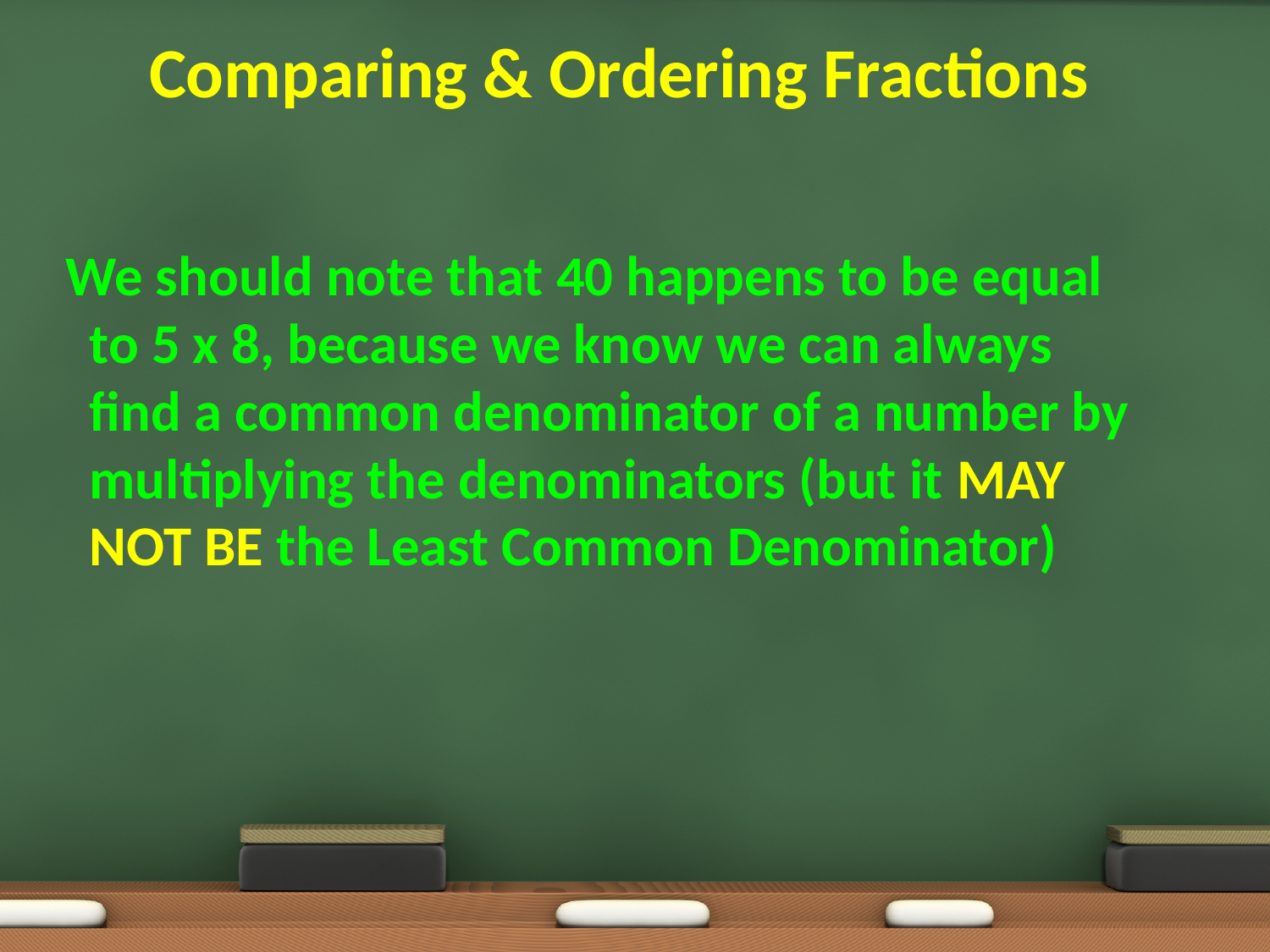

# Comparing & Ordering Fractions
We should note that 40 happens to be equal to 5 x 8, because we know we can always find a common denominator of a number by multiplying the denominators (but it MAY NOT BE the Least Common Denominator)